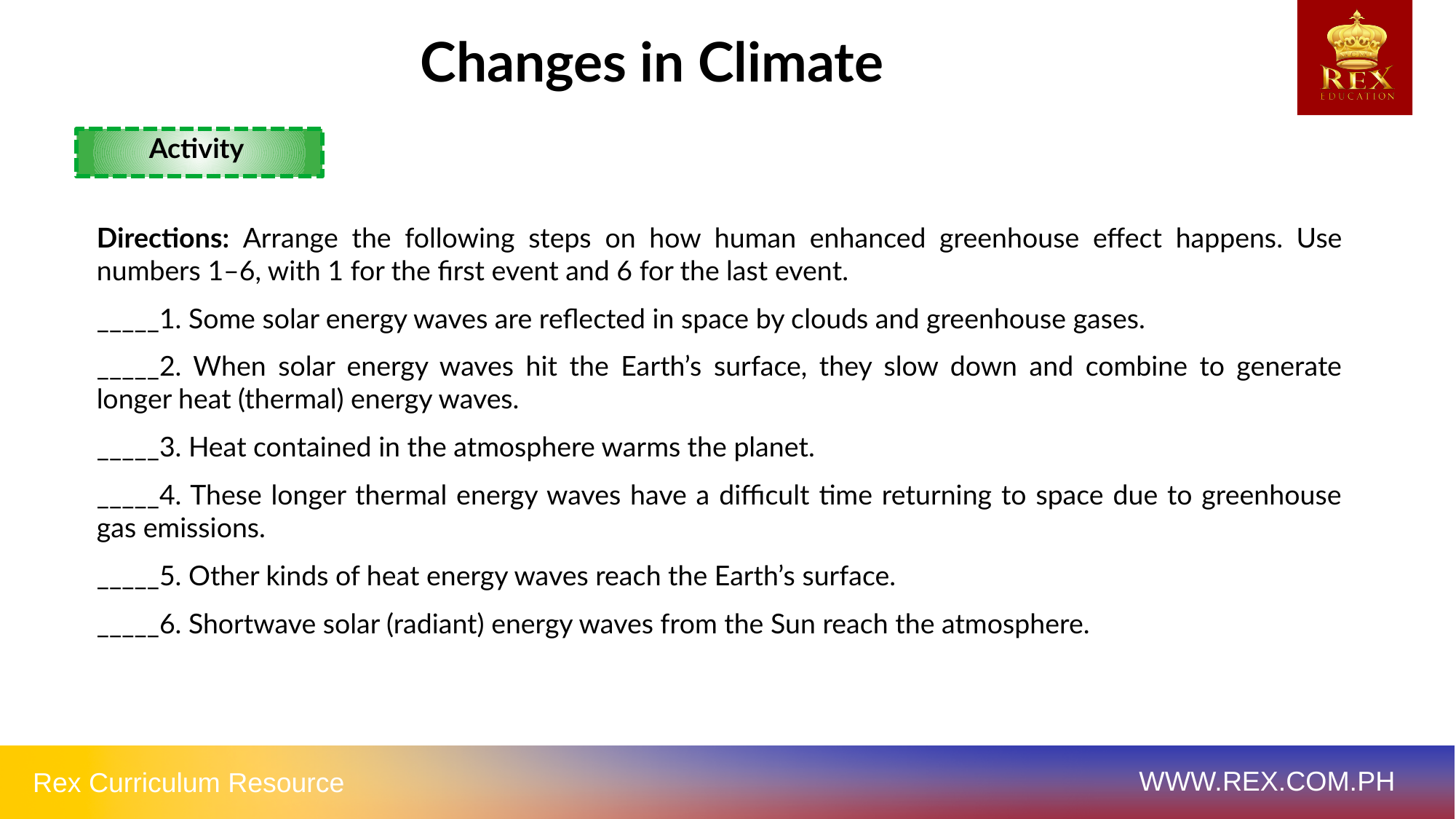

Changes in Climate
Activity
Directions: Arrange the following steps on how human enhanced greenhouse effect happens. Use numbers 1–6, with 1 for the first event and 6 for the last event.
_____1. Some solar energy waves are reflected in space by clouds and greenhouse gases.
_____2. When solar energy waves hit the Earth’s surface, they slow down and combine to generate longer heat (thermal) energy waves.
_____3. Heat contained in the atmosphere warms the planet.
_____4. These longer thermal energy waves have a difficult time returning to space due to greenhouse gas emissions.
_____5. Other kinds of heat energy waves reach the Earth’s surface.
_____6. Shortwave solar (radiant) energy waves from the Sun reach the atmosphere.